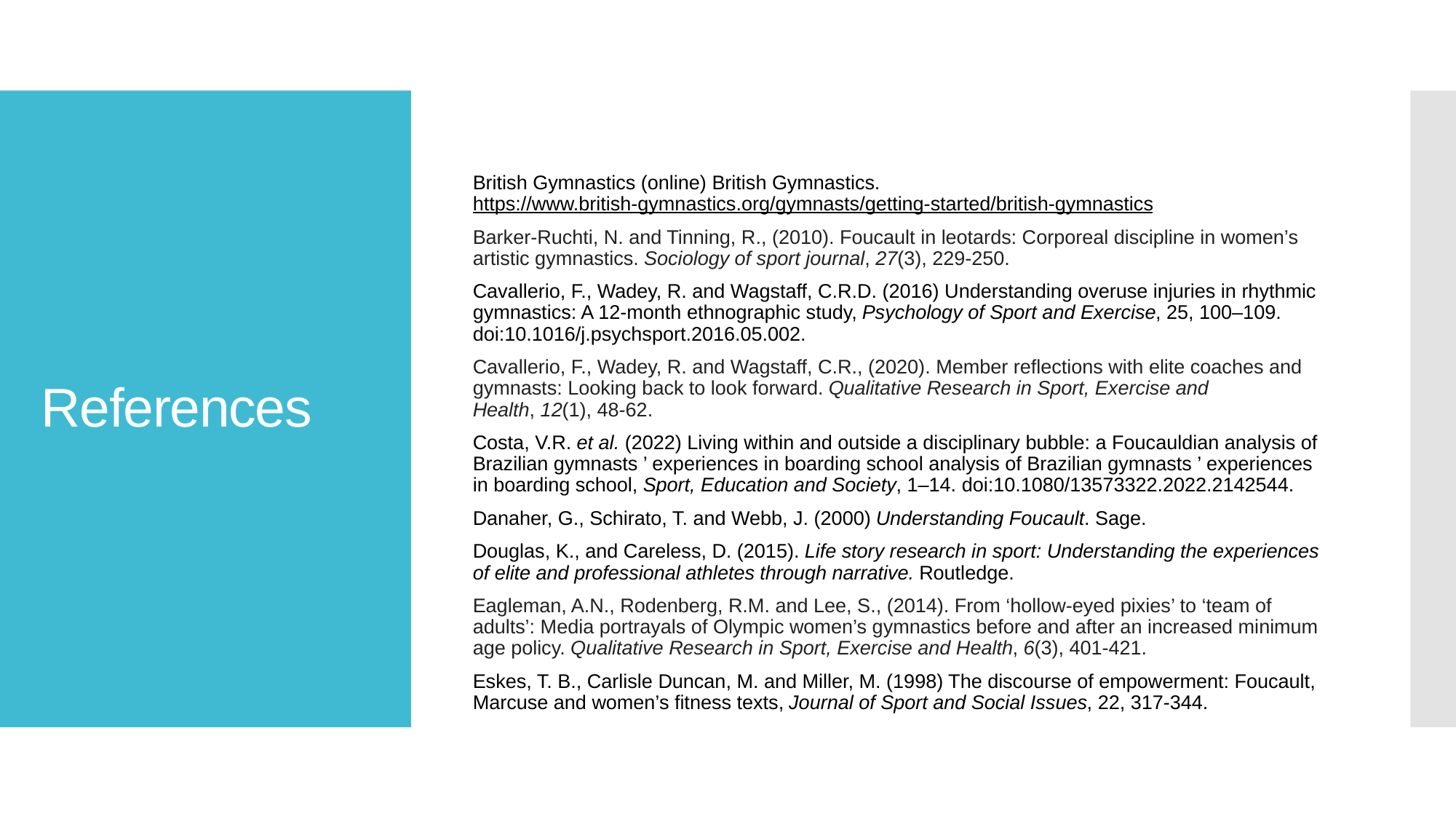

British Gymnastics (online) British Gymnastics. https://www.british-gymnastics.org/gymnasts/getting-started/british-gymnastics
Barker-Ruchti, N. and Tinning, R., (2010). Foucault in leotards: Corporeal discipline in women’s artistic gymnastics. Sociology of sport journal, 27(3), 229-250.
Cavallerio, F., Wadey, R. and Wagstaff, C.R.D. (2016) Understanding overuse injuries in rhythmic gymnastics: A 12-month ethnographic study, Psychology of Sport and Exercise, 25, 100–109. doi:10.1016/j.psychsport.2016.05.002.
Cavallerio, F., Wadey, R. and Wagstaff, C.R., (2020). Member reflections with elite coaches and gymnasts: Looking back to look forward. Qualitative Research in Sport, Exercise and Health, 12(1), 48-62.
Costa, V.R. et al. (2022) Living within and outside a disciplinary bubble: a Foucauldian analysis of Brazilian gymnasts ’ experiences in boarding school analysis of Brazilian gymnasts ’ experiences in boarding school, Sport, Education and Society, 1–14. doi:10.1080/13573322.2022.2142544.
Danaher, G., Schirato, T. and Webb, J. (2000) Understanding Foucault. Sage.
Douglas, K., and Careless, D. (2015). Life story research in sport: Understanding the experiences of elite and professional athletes through narrative. Routledge.
Eagleman, A.N., Rodenberg, R.M. and Lee, S., (2014). From ‘hollow-eyed pixies’ to ‘team of adults’: Media portrayals of Olympic women’s gymnastics before and after an increased minimum age policy. Qualitative Research in Sport, Exercise and Health, 6(3), 401-421.
Eskes, T. B., Carlisle Duncan, M. and Miller, M. (1998) The discourse of empowerment: Foucault, Marcuse and women’s fitness texts, Journal of Sport and Social Issues, 22, 317-344.

# References